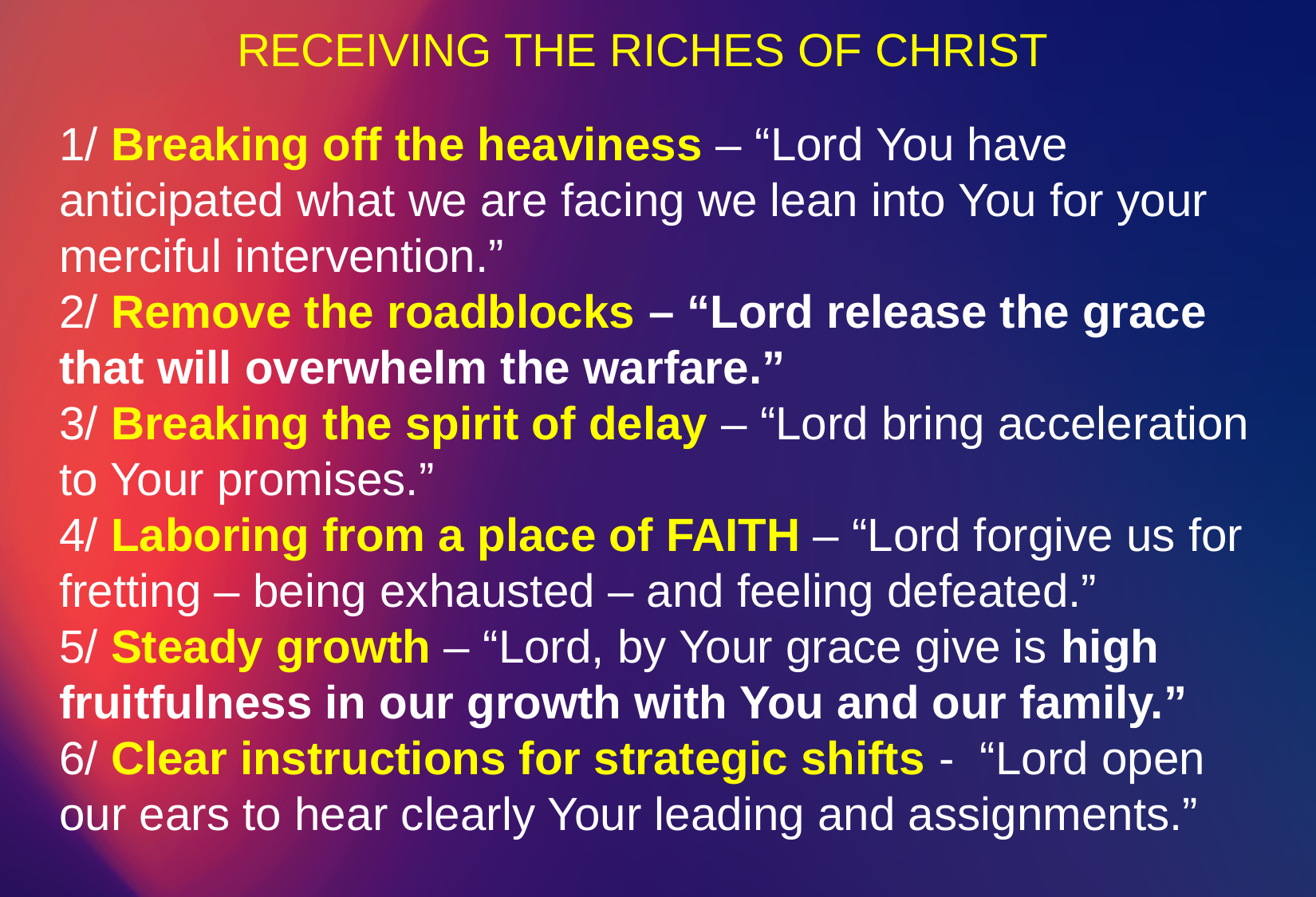

RECEIVING THE RICHES OF CHRIST

1/ Breaking off the heaviness – “Lord You have anticipated what we are facing we lean into You for your merciful intervention.”
2/ Remove the roadblocks – “Lord release the grace that will overwhelm the warfare.”
3/ Breaking the spirit of delay – “Lord bring acceleration to Your promises.”
4/ Laboring from a place of FAITH – “Lord forgive us for fretting – being exhausted – and feeling defeated.”
5/ Steady growth – “Lord, by Your grace give is high fruitfulness in our growth with You and our family.”
6/ Clear instructions for strategic shifts -  “Lord open our ears to hear clearly Your leading and assignments.”